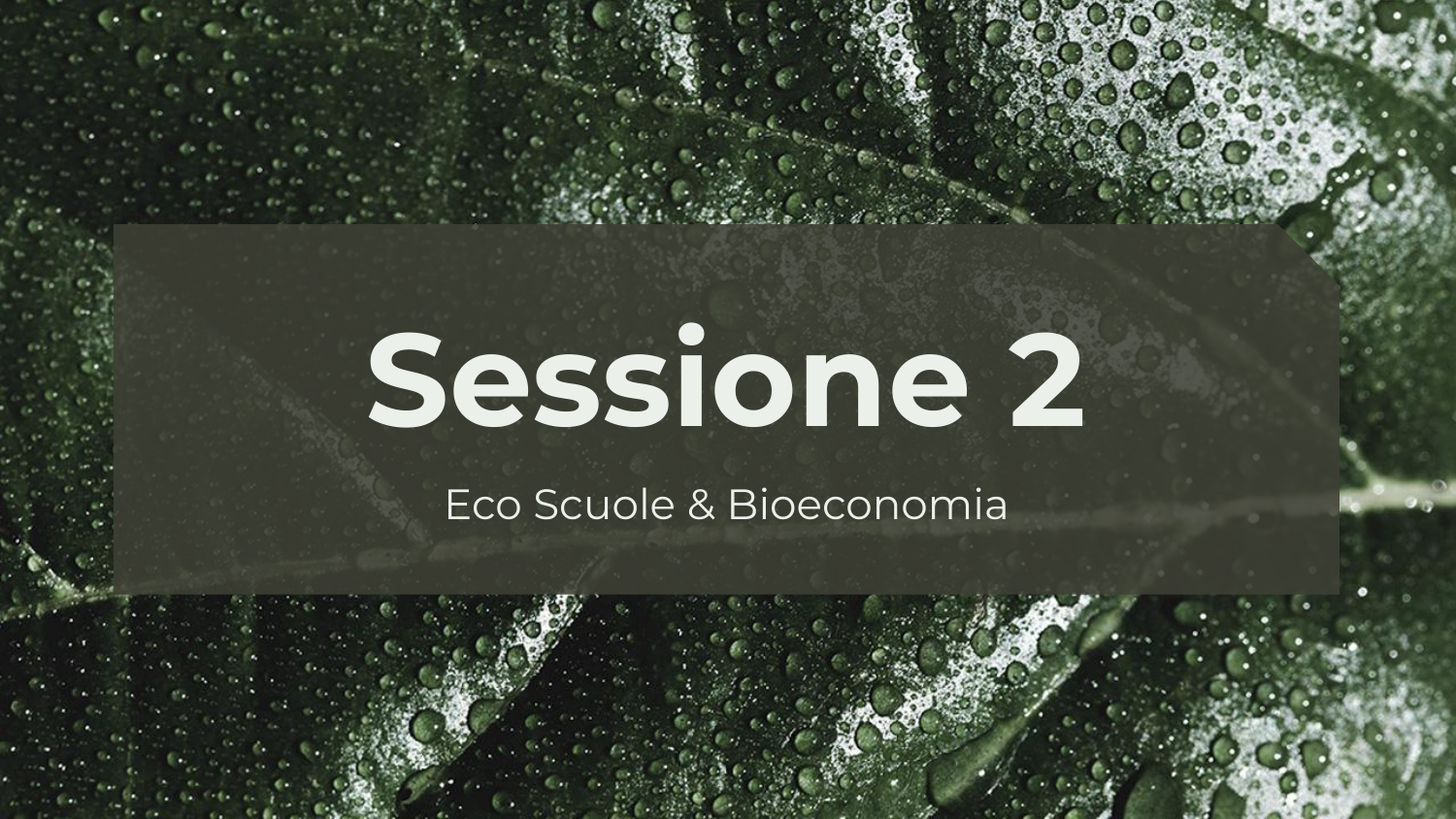

# Sessione 2
Eco Scuole & Bioeconomia